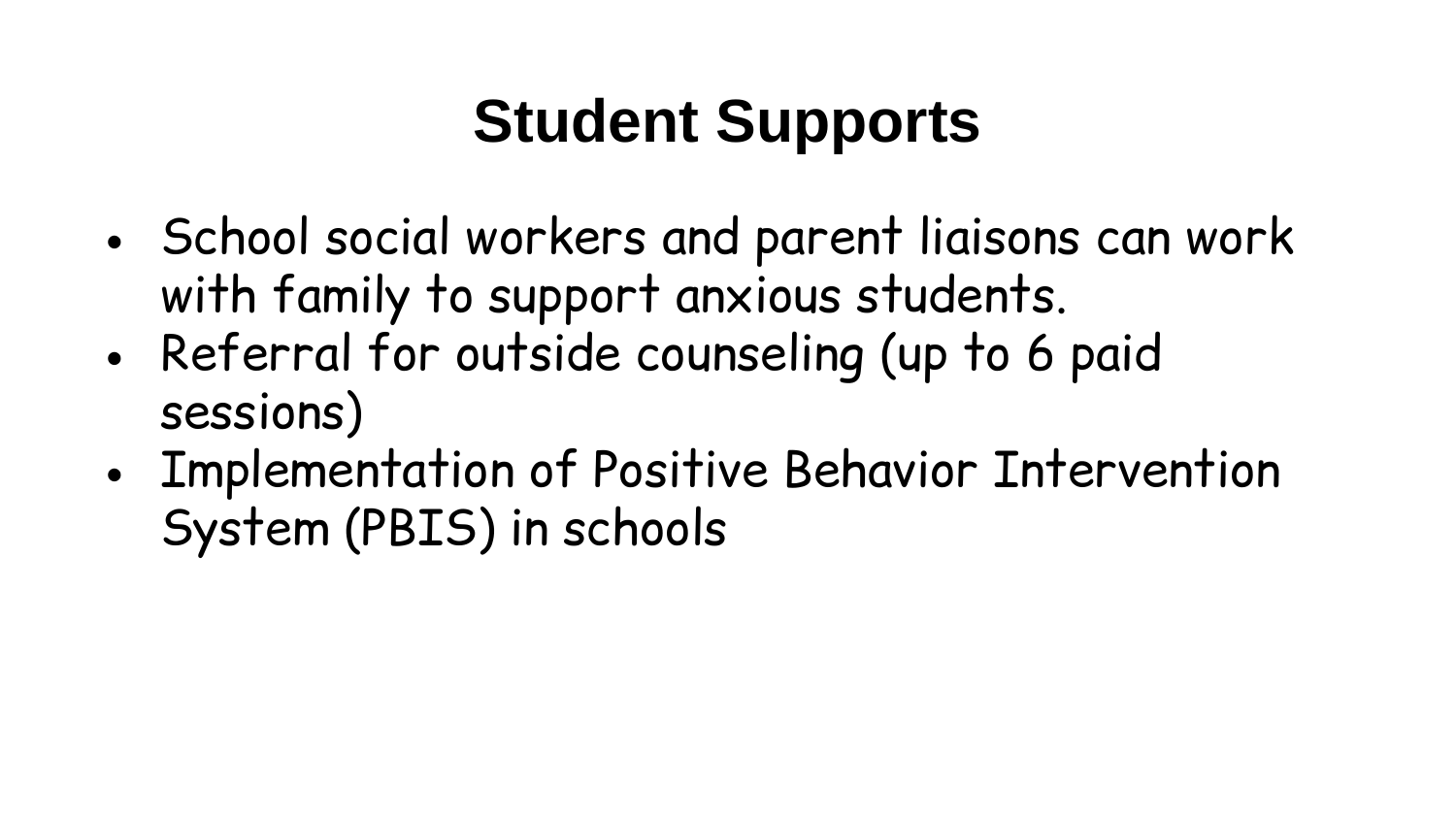

# Student Supports
School social workers and parent liaisons can work with family to support anxious students.
Referral for outside counseling (up to 6 paid sessions)
Implementation of Positive Behavior Intervention System (PBIS) in schools